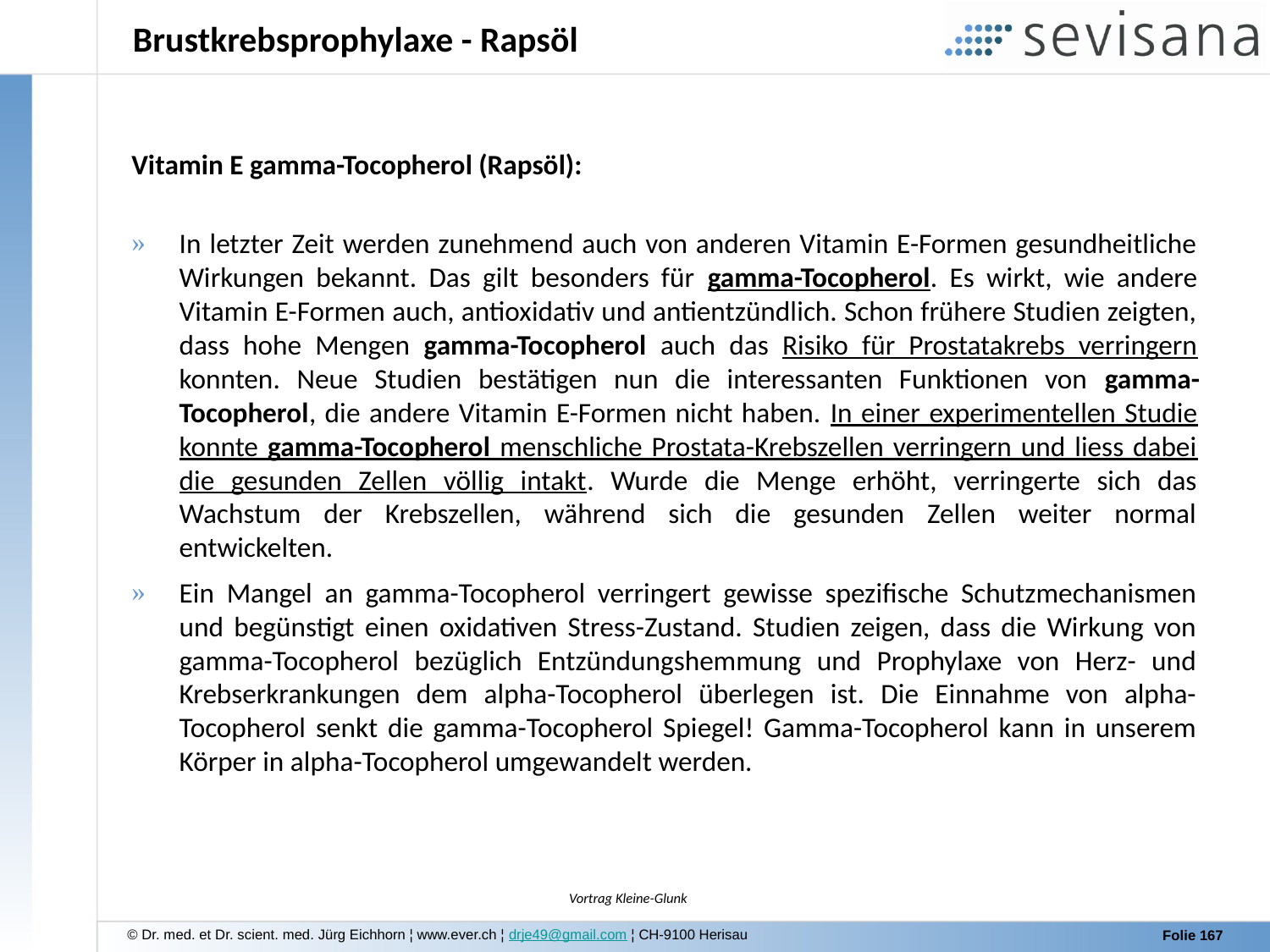

Brustkrebsprophylaxe - Rapsöl
Vitamin E gamma-Tocopherol (Rapsöl):
In letzter Zeit werden zunehmend auch von anderen Vitamin E-Formen gesundheitliche Wirkungen bekannt. Das gilt besonders für gamma-Tocopherol. Es wirkt, wie andere Vitamin E-Formen auch, antioxidativ und antientzündlich. Schon frühere Studien zeigten, dass hohe Mengen gamma-Tocopherol auch das Risiko für Prostatakrebs verringern konnten. Neue Studien bestätigen nun die interessanten Funktionen von gamma-Tocopherol, die andere Vitamin E-Formen nicht haben. In einer experimentellen Studie konnte gamma-Tocopherol menschliche Prostata-Krebszellen verringern und liess dabei die gesunden Zellen völlig intakt. Wurde die Menge erhöht, verringerte sich das Wachstum der Krebszellen, während sich die gesunden Zellen weiter normal entwickelten.
Ein Mangel an gamma-Tocopherol verringert gewisse spezifische Schutzmechanismen und begünstigt einen oxidativen Stress-Zustand. Studien zeigen, dass die Wirkung von gamma-Tocopherol bezüglich Entzündungshemmung und Prophylaxe von Herz- und Krebserkrankungen dem alpha-Tocopherol überlegen ist. Die Einnahme von alpha-Tocopherol senkt die gamma-Tocopherol Spiegel! Gamma-Tocopherol kann in unserem Körper in alpha-Tocopherol umgewandelt werden.
Vortrag Kleine-Glunk